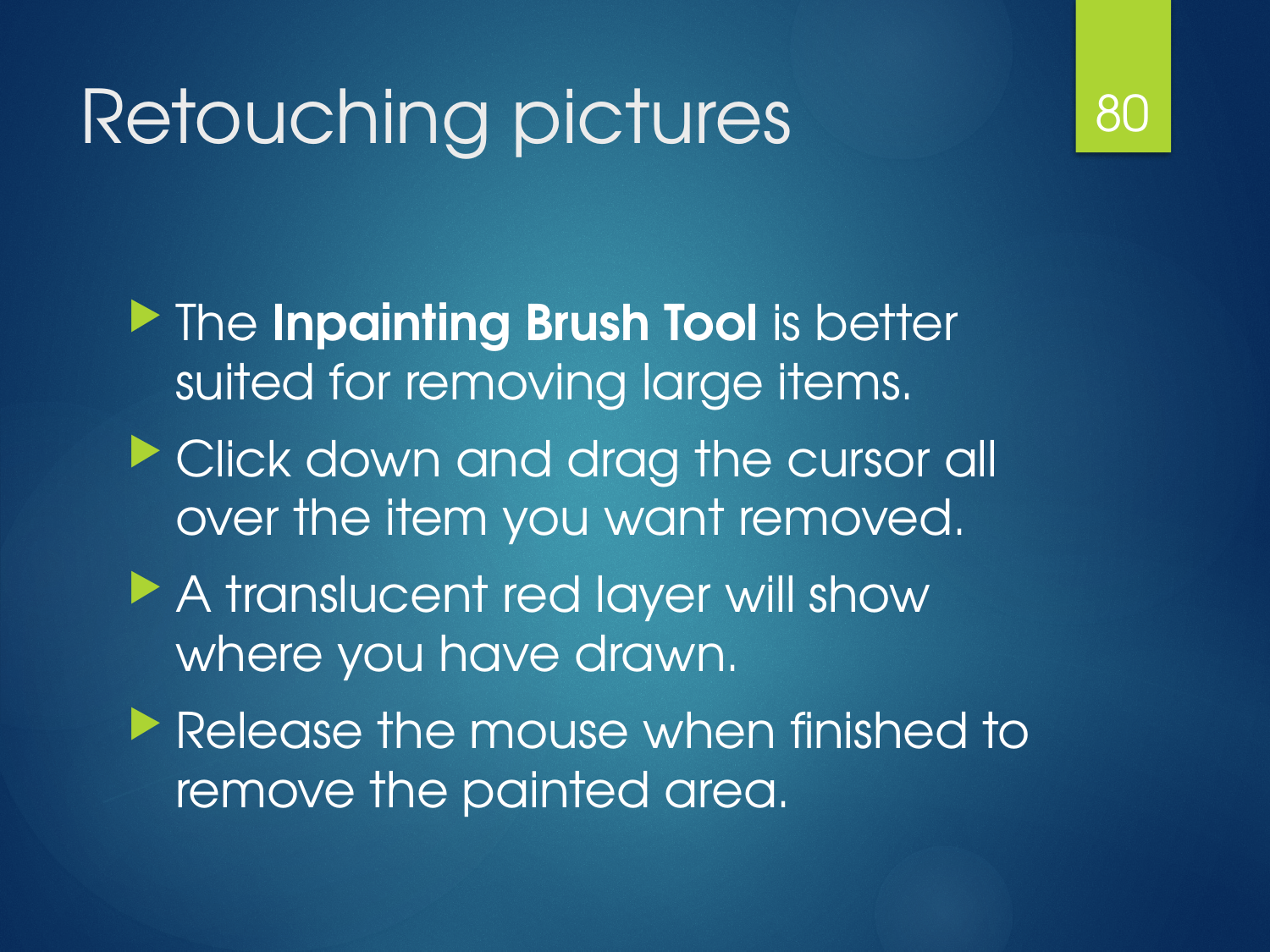

80
# Retouching pictures
The Inpainting Brush Tool is better suited for removing large items.
Click down and drag the cursor all over the item you want removed.
A translucent red layer will show where you have drawn.
Release the mouse when finished to remove the painted area.